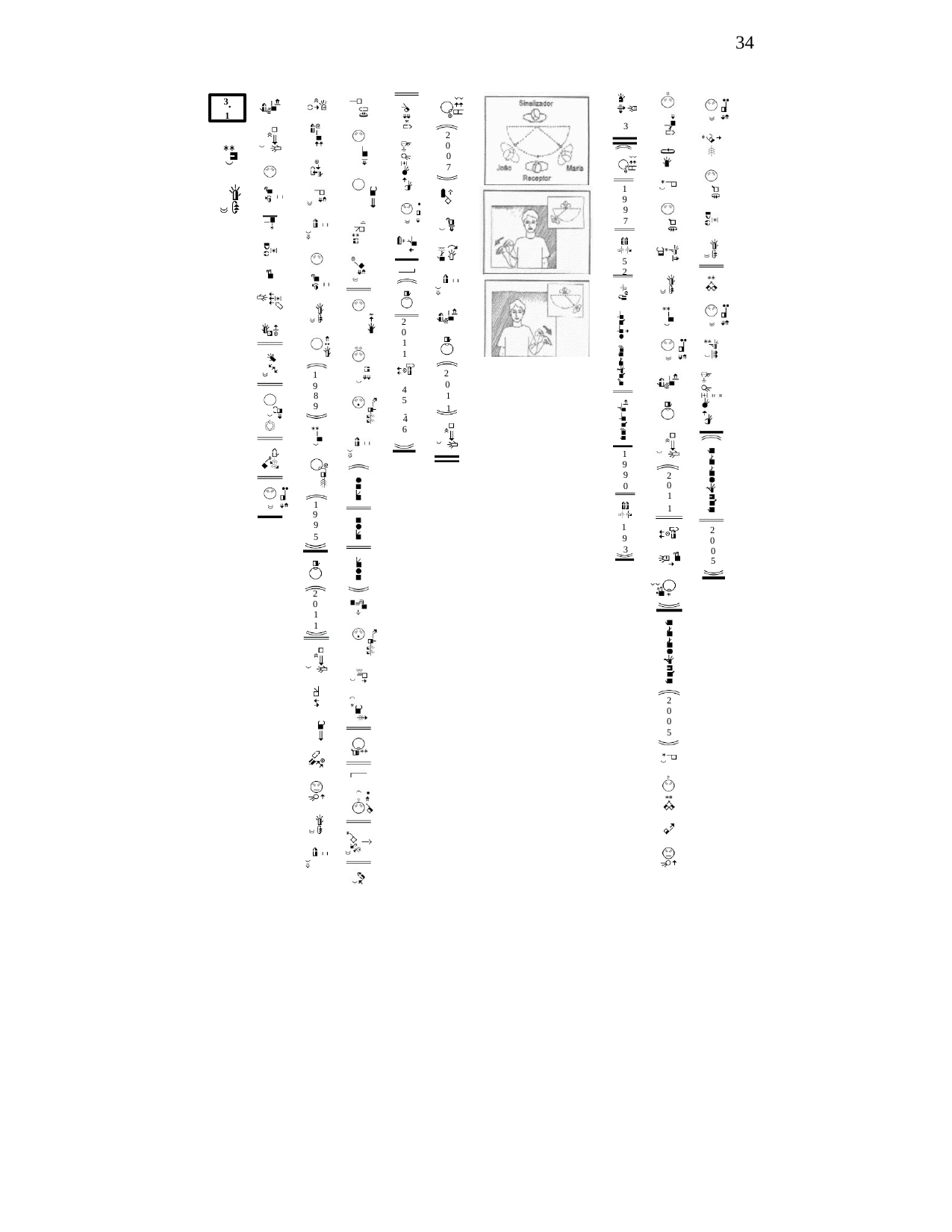

34

3.
1
3
2
0
0
7

1
9
9
7

5
2

2
0
1
1

2
0
1
1
1
9
8
9
4
5
-

4
6

1
9
9
0
2
0
1
1

1
9
9
5

1
9
3
2
0
0
5

2
0
1
1

2
0
0
5